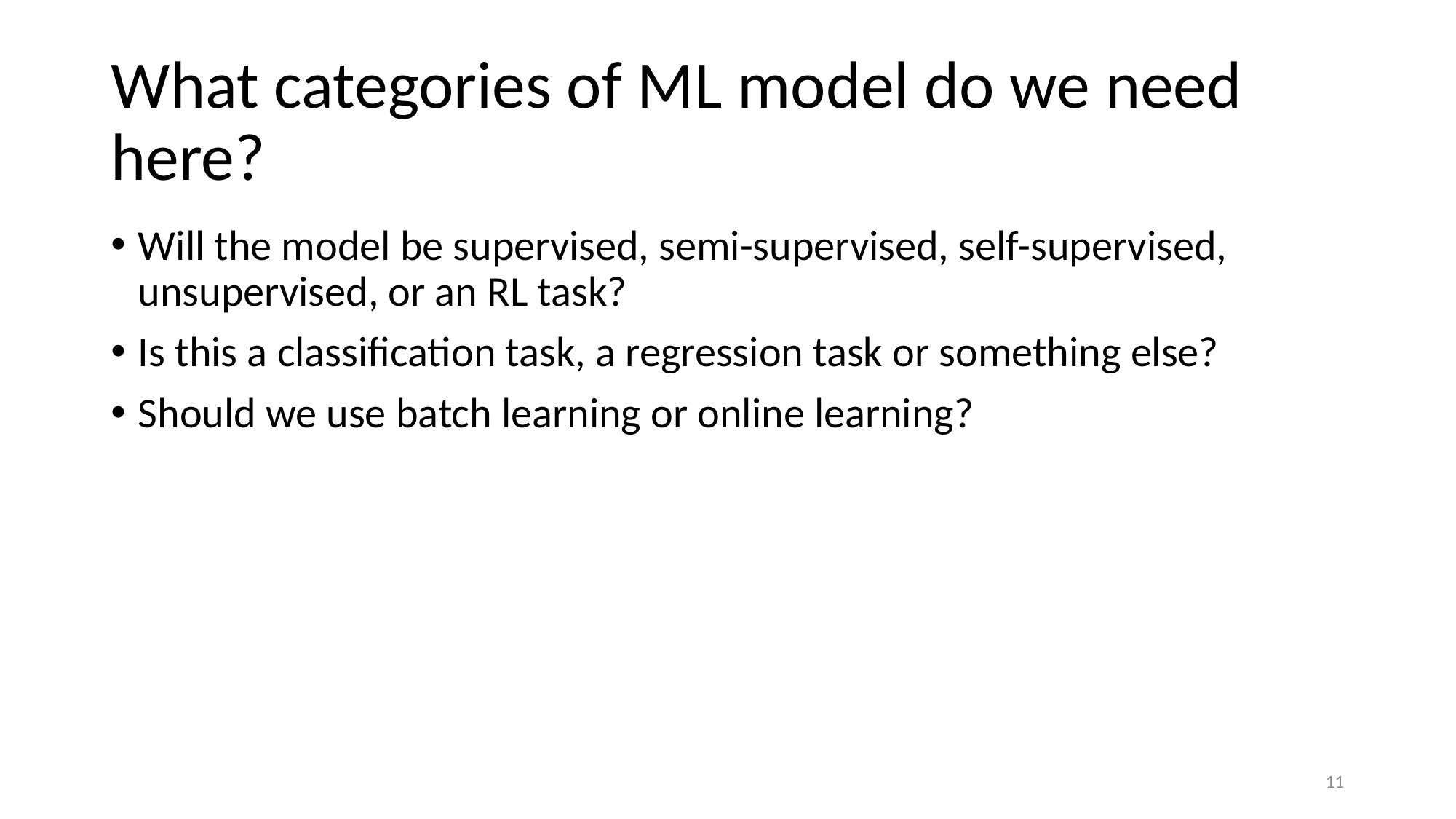

# What categories of ML model do we need here?
Will the model be supervised, semi-supervised, self-supervised, unsupervised, or an RL task?
Is this a classification task, a regression task or something else?
Should we use batch learning or online learning?
11